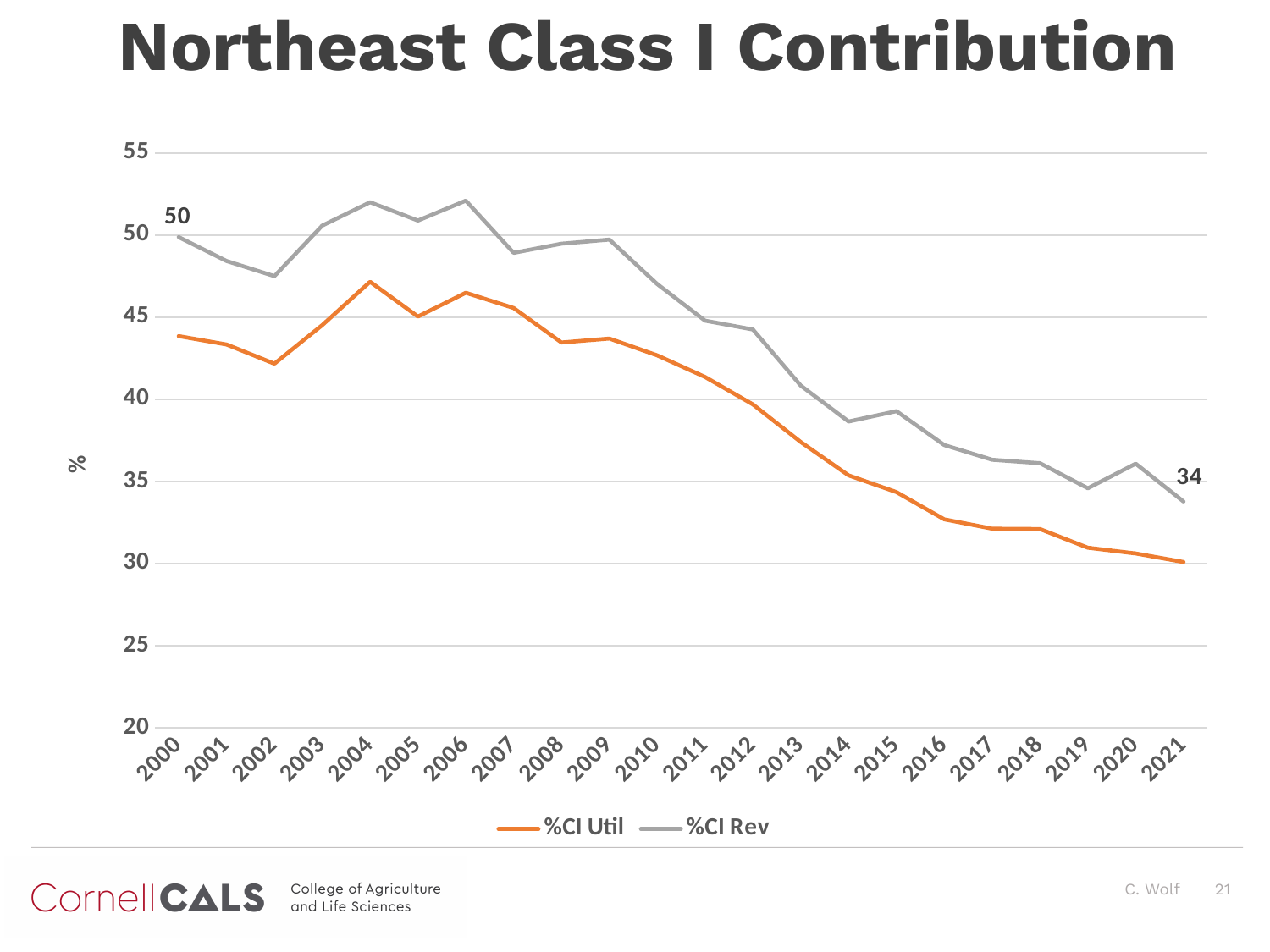

# Northeast Class I Contribution

### Chart

| Category | %CI Util | %CI Rev |
|---|---|---|
| 2000 | 43.85 | 49.87853302611367 |
| 2001 | 43.34 | 48.425816326530615 |
| 2002 | 42.17 | 47.50375494071146 |
| 2003 | 44.52 | 50.57995359628771 |
| 2004 | 47.16 | 52.002065613608735 |
| 2005 | 45.04 | 50.88598465473145 |
| 2006 | 46.49 | 52.09908216136196 |
| 2007 | 45.56 | 48.92210843373494 |
| 2008 | 43.46 | 49.478615136876016 |
| 2009 | 43.7 | 49.726425269645624 |
| 2010 | 42.68 | 47.023763313609464 |
| 2011 | 41.36 | 44.789951503394754 |
| 2012 | 39.69 | 44.25157894736842 |
| 2013 | 37.4 | 40.838655462184875 |
| 2014 | 35.37 | 38.64769769357496 |
| 2015 | 34.35 | 39.28004667444574 |
| 2016 | 32.69 | 37.21599118942731 |
| 2017 | 32.12 | 36.321583476764204 |
| 2018 | 32.1 | 36.1100062150404 |
| 2019 | 30.96 | 34.58425179458863 |
| 2020 | 30.61 | 36.081179906542054 |
| 2021 | 30.09 | 33.77552013422819 |
C. Wolf
21